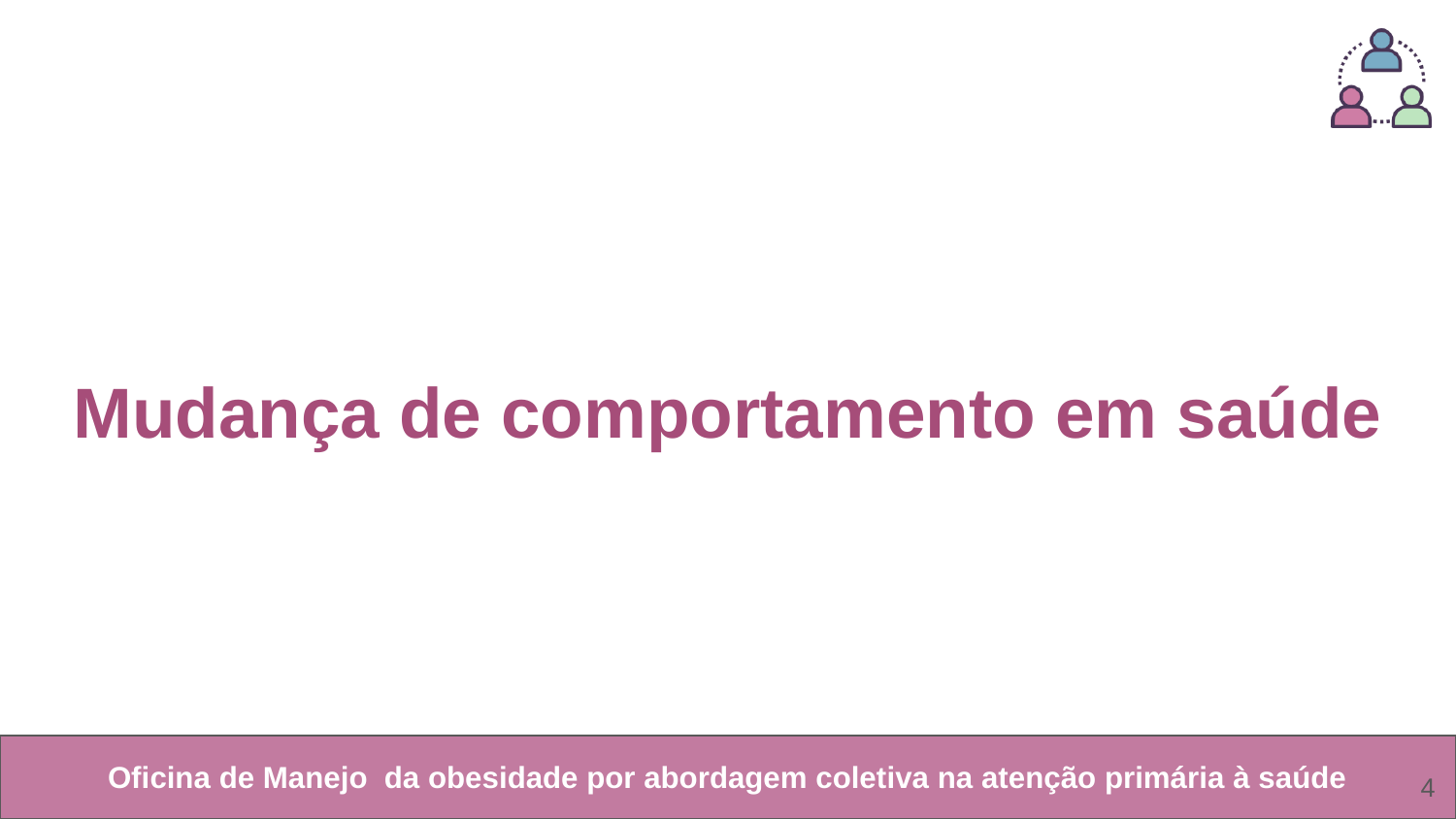

# Mudança de comportamento em saúde
4